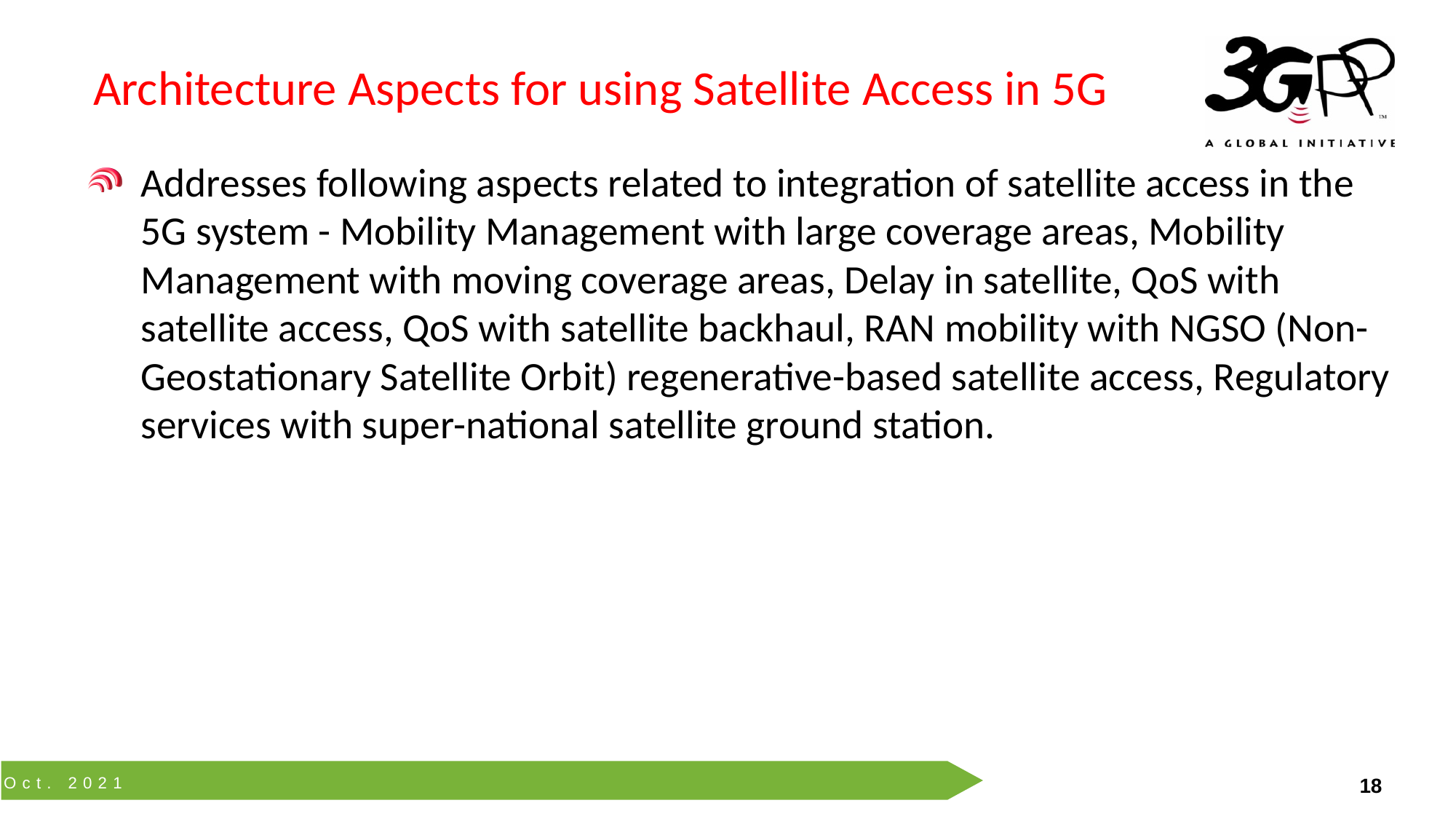

# Architecture Aspects for using Satellite Access in 5G
Addresses following aspects related to integration of satellite access in the 5G system - Mobility Management with large coverage areas, Mobility Management with moving coverage areas, Delay in satellite, QoS with satellite access, QoS with satellite backhaul, RAN mobility with NGSO (Non-Geostationary Satellite Orbit) regenerative-based satellite access, Regulatory services with super-national satellite ground station.